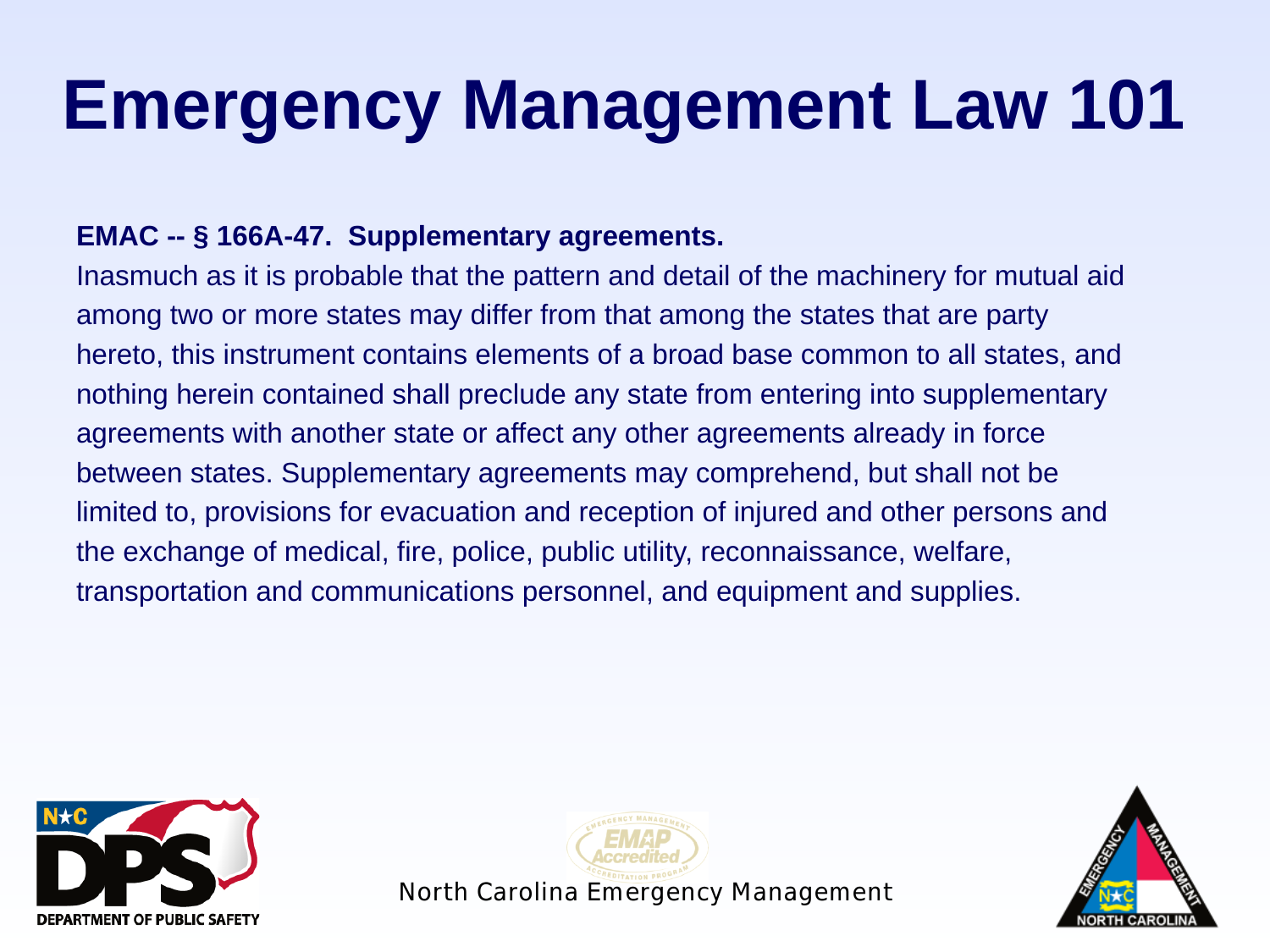

# Emergency Management Law 101
EMAC -- § 166A-47.  Supplementary agreements.
Inasmuch as it is probable that the pattern and detail of the machinery for mutual aid
among two or more states may differ from that among the states that are party
hereto, this instrument contains elements of a broad base common to all states, and
nothing herein contained shall preclude any state from entering into supplementary
agreements with another state or affect any other agreements already in force
between states. Supplementary agreements may comprehend, but shall not be
limited to, provisions for evacuation and reception of injured and other persons and
the exchange of medical, fire, police, public utility, reconnaissance, welfare,
transportation and communications personnel, and equipment and supplies.